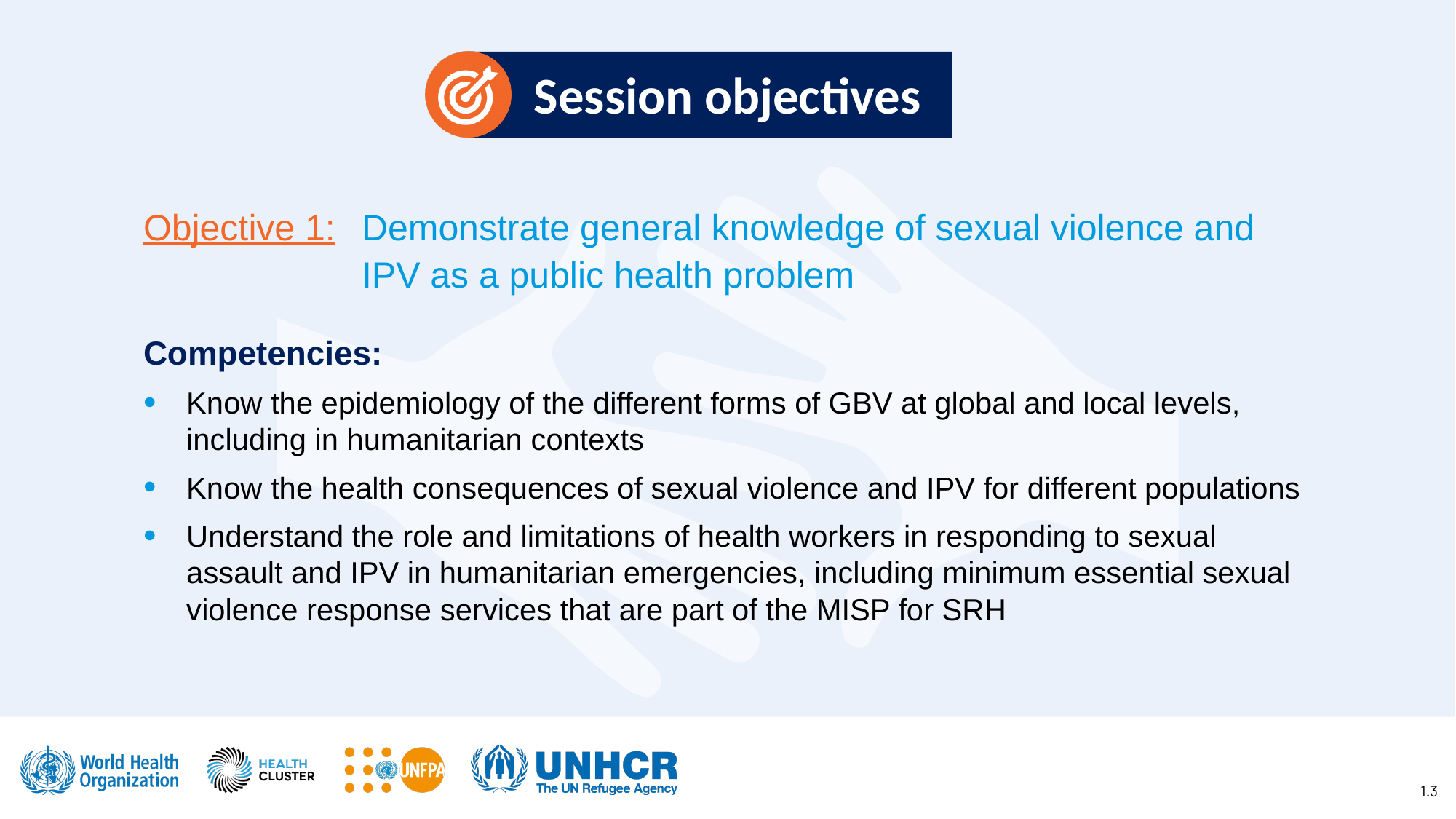

# Session objectives
Objective 1:	Demonstrate general knowledge of sexual violence and
		IPV as a public health problem
Competencies:
Know the epidemiology of the different forms of GBV at global and local levels, including in humanitarian contexts
Know the health consequences of sexual violence and IPV for different populations
Understand the role and limitations of health workers in responding to sexual assault and IPV in humanitarian emergencies, including minimum essential sexual violence response services that are part of the MISP for SRH

1.3